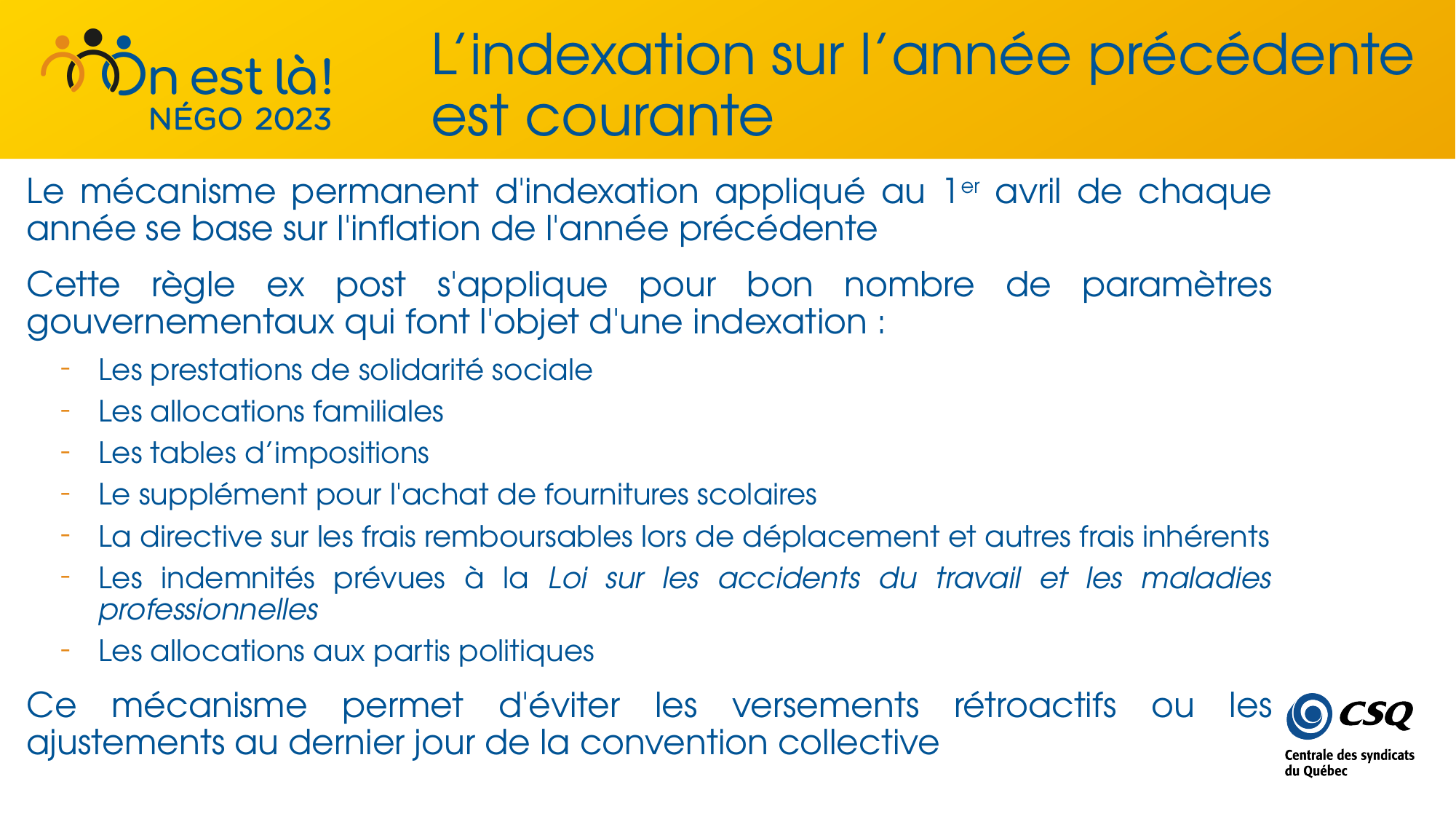

# L’indexation sur l’année précédente est courante
Le mécanisme permanent d'indexation appliqué au 1er avril de chaque année se base sur l'inflation de l'année précédente
Cette règle ex post s'applique pour bon nombre de paramètres gouvernementaux qui font l'objet d'une indexation :
Les prestations de solidarité sociale
Les allocations familiales
Les tables d’impositions
Le supplément pour l'achat de fournitures scolaires
La directive sur les frais remboursables lors de déplacement et autres frais inhérents
Les indemnités prévues à la Loi sur les accidents du travail et les maladies professionnelles
Les allocations aux partis politiques
Ce mécanisme permet d'éviter les versements rétroactifs ou les ajustements au dernier jour de la convention collective